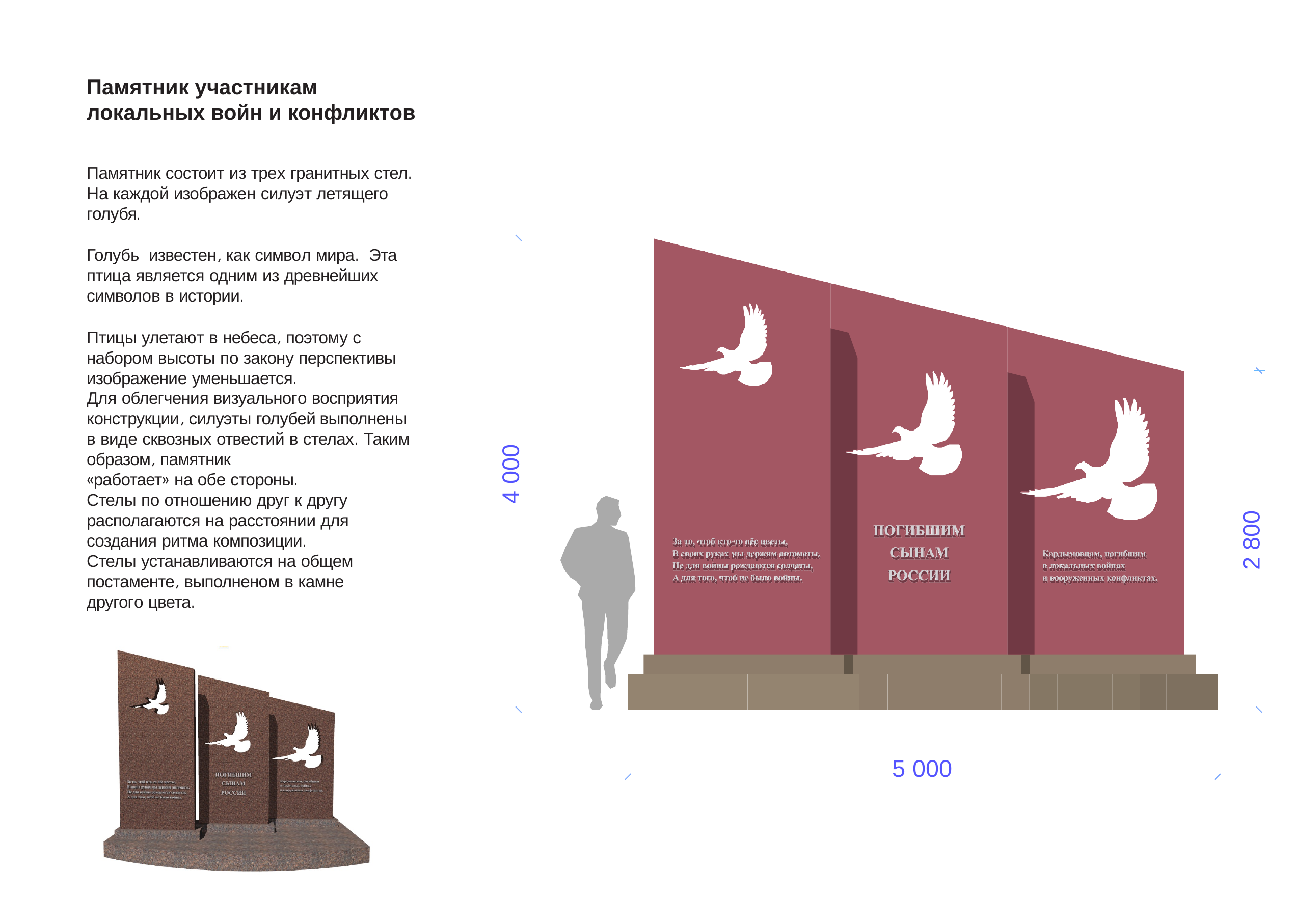

Памятник участникам локальных войн и конфликтов

Памятник состоит из трех гранитных стел. На каждой изображен силуэт летящего голубя.

Голубь  известен, как символ мира.  Эта птица является одним из древнейших символов в истории.

Птицы улетают в небеса, поэтому с набором высоты по закону перспективы изображение уменьшается.
Для облегчения визуального восприятия конструкции, силуэты голубей выполнены в виде сквозных отвестий в стелах. Таким образом, памятник
«работает» на обе стороны.
Стелы по отношению друг к другу располагаются на расстоянии для создания ритма композиции.
Стелы устанавливаются на общем постаменте, выполненом в камне другого цвета.

4 000

2 800

5 000